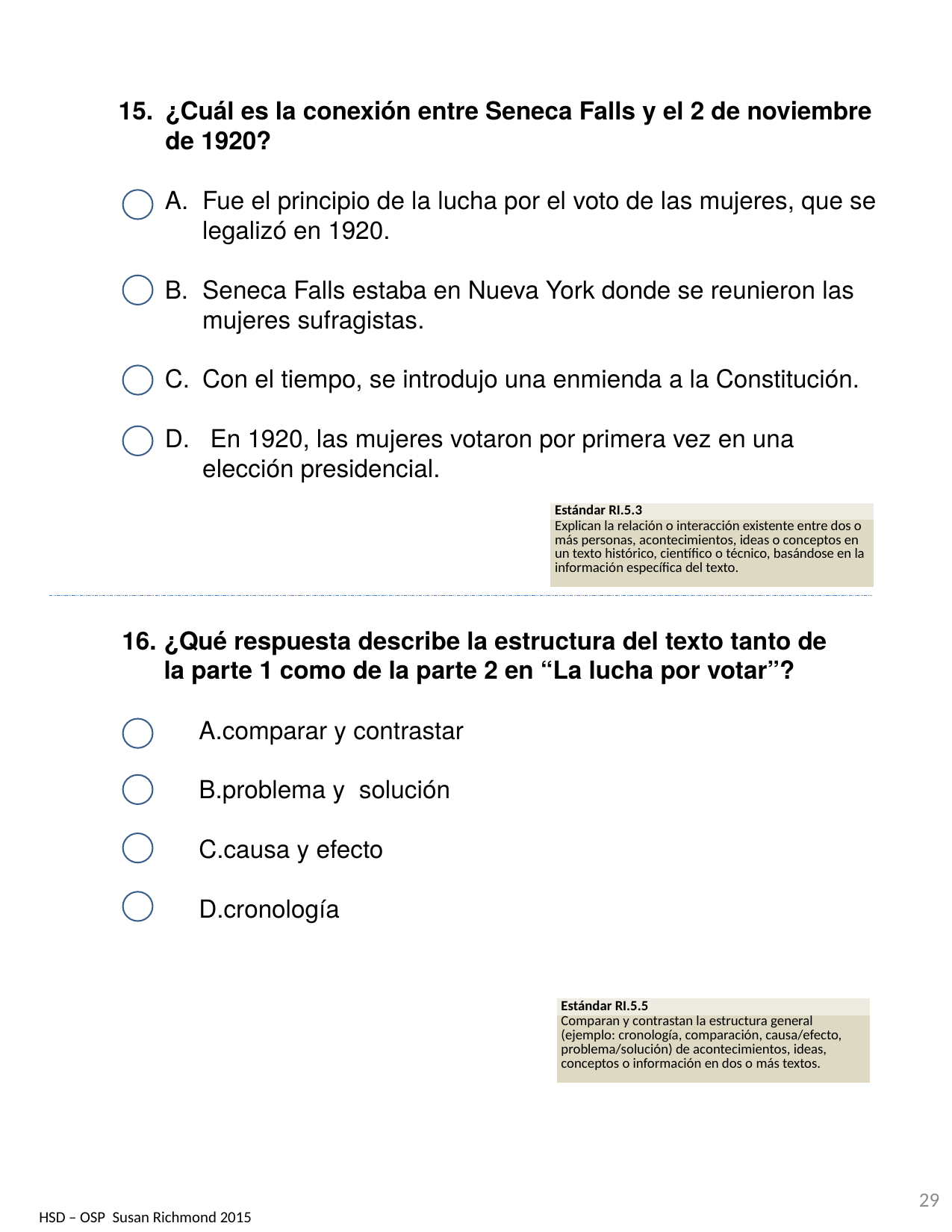

¿Cuál es la conexión entre Seneca Falls y el 2 de noviembre de 1920?

Fue el principio de la lucha por el voto de las mujeres, que se legalizó en 1920.

Seneca Falls estaba en Nueva York donde se reunieron las mujeres sufragistas.

Con el tiempo, se introdujo una enmienda a la Constitución.

D.   En 1920, las mujeres votaron por primera vez en una elección presidencial.

| Estándar RI.5.3 |
| --- |
| Explican la relación o interacción existente entre dos o más personas, acontecimientos, ideas o conceptos en un texto histórico, científico o técnico, basándose en la información específica del texto. |
¿Qué respuesta describe la estructura del texto tanto de la parte 1 como de la parte 2 en “La lucha por votar”?

comparar y contrastar

problema y  solución

causa y efecto

cronología

| Estándar RI.5.5 |
| --- |
| Comparan y contrastan la estructura general (ejemplo: cronología, comparación, causa/efecto, problema/solución) de acontecimientos, ideas, conceptos o información en dos o más textos. |
29